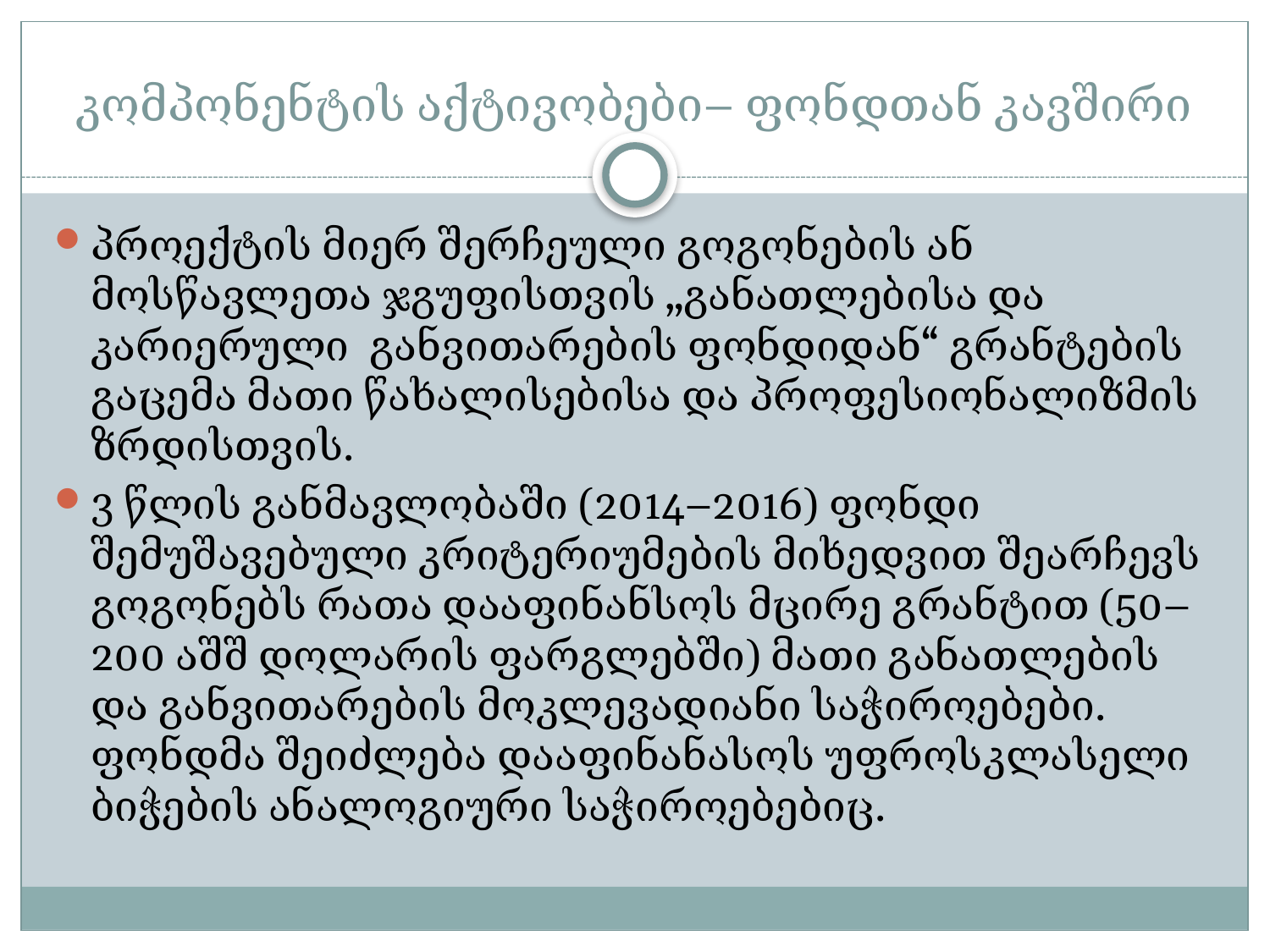

# კომპონენტის აქტივობები– ფონდთან კავშირი
პროექტის მიერ შერჩეული გოგონების ან მოსწავლეთა ჯგუფისთვის „განათლებისა და კარიერული  განვითარების ფონდიდან“ გრანტების გაცემა მათი წახალისებისა და პროფესიონალიზმის ზრდისთვის.
3 წლის განმავლობაში (2014–2016) ფონდი შემუშავებული კრიტერიუმების მიხედვით შეარჩევს გოგონებს რათა დააფინანსოს მცირე გრანტით (50–200 აშშ დოლარის ფარგლებში) მათი განათლების და განვითარების მოკლევადიანი საჭიროებები. ფონდმა შეიძლება დააფინანასოს უფროსკლასელი ბიჭების ანალოგიური საჭიროებებიც.